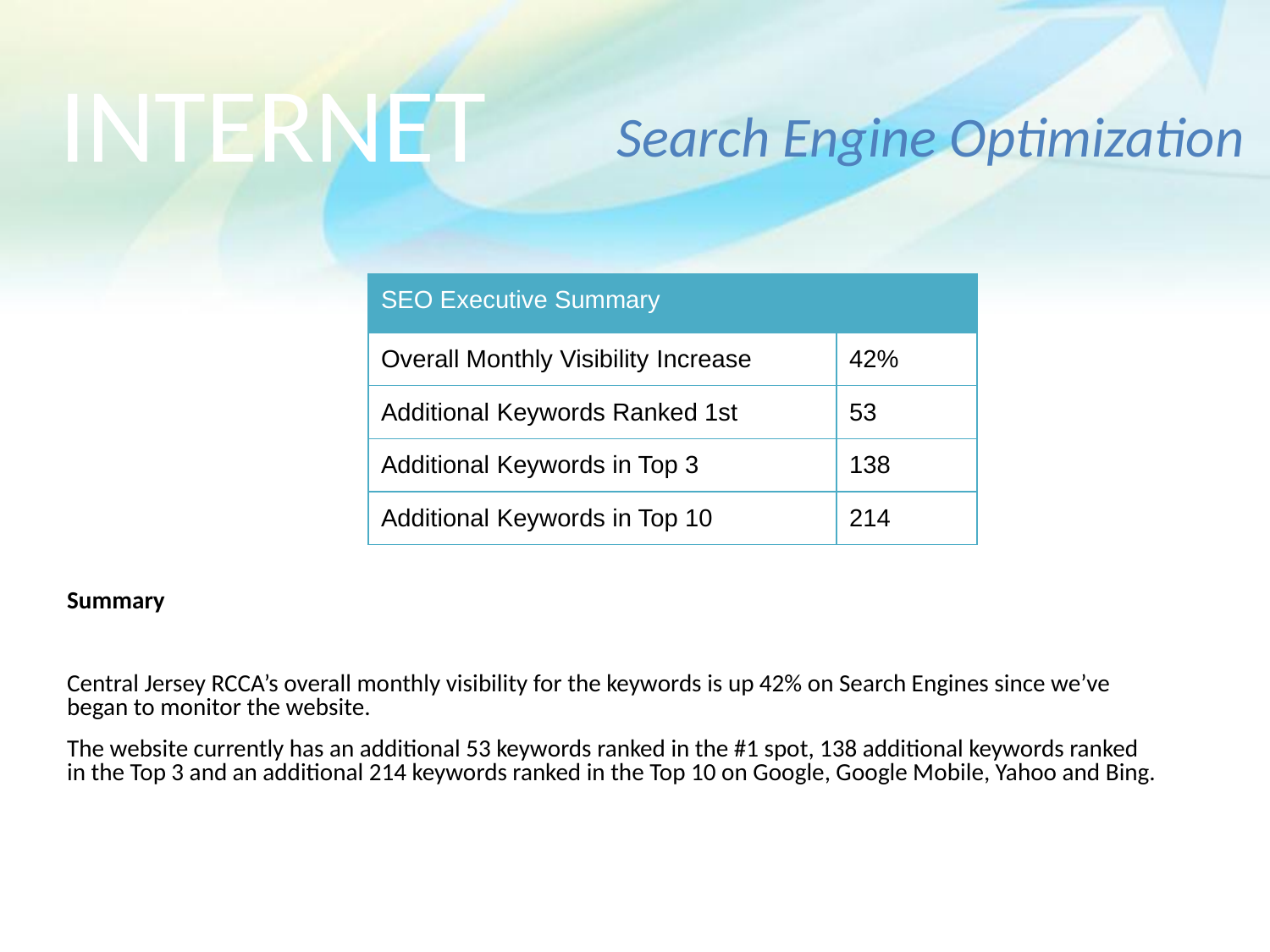

INTERNET
Search Engine Optimization
| SEO Executive Summary |  |
| --- | --- |
| Overall Monthly Visibility Increase | 42% |
| Additional Keywords Ranked 1st | 53 |
| Additional Keywords in Top 3 | 138 |
| Additional Keywords in Top 10 | 214 |
Summary

Central Jersey RCCA’s overall monthly visibility for the keywords is up 42% on Search Engines since we’ve began to monitor the website.
The website currently has an additional 53 keywords ranked in the #1 spot, 138 additional keywords ranked in the Top 3 and an additional 214 keywords ranked in the Top 10 on Google, Google Mobile, Yahoo and Bing.